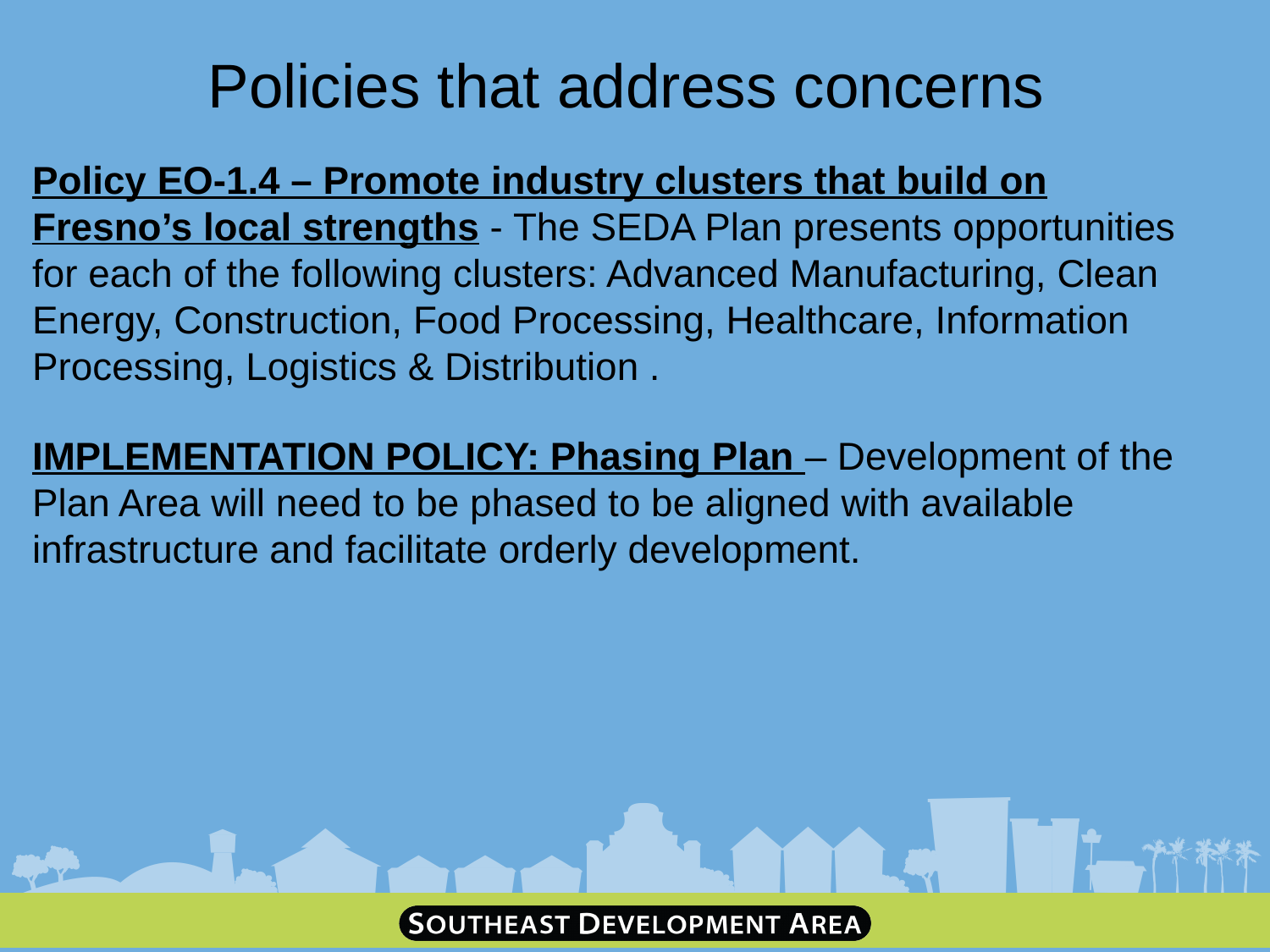

# Policies that address concerns
Policy EO-1.4 – Promote industry clusters that build on Fresno’s local strengths - The SEDA Plan presents opportunities for each of the following clusters: Advanced Manufacturing, Clean Energy, Construction, Food Processing, Healthcare, Information Processing, Logistics & Distribution .

IMPLEMENTATION POLICY: Phasing Plan – Development of the Plan Area will need to be phased to be aligned with available infrastructure and facilitate orderly development.